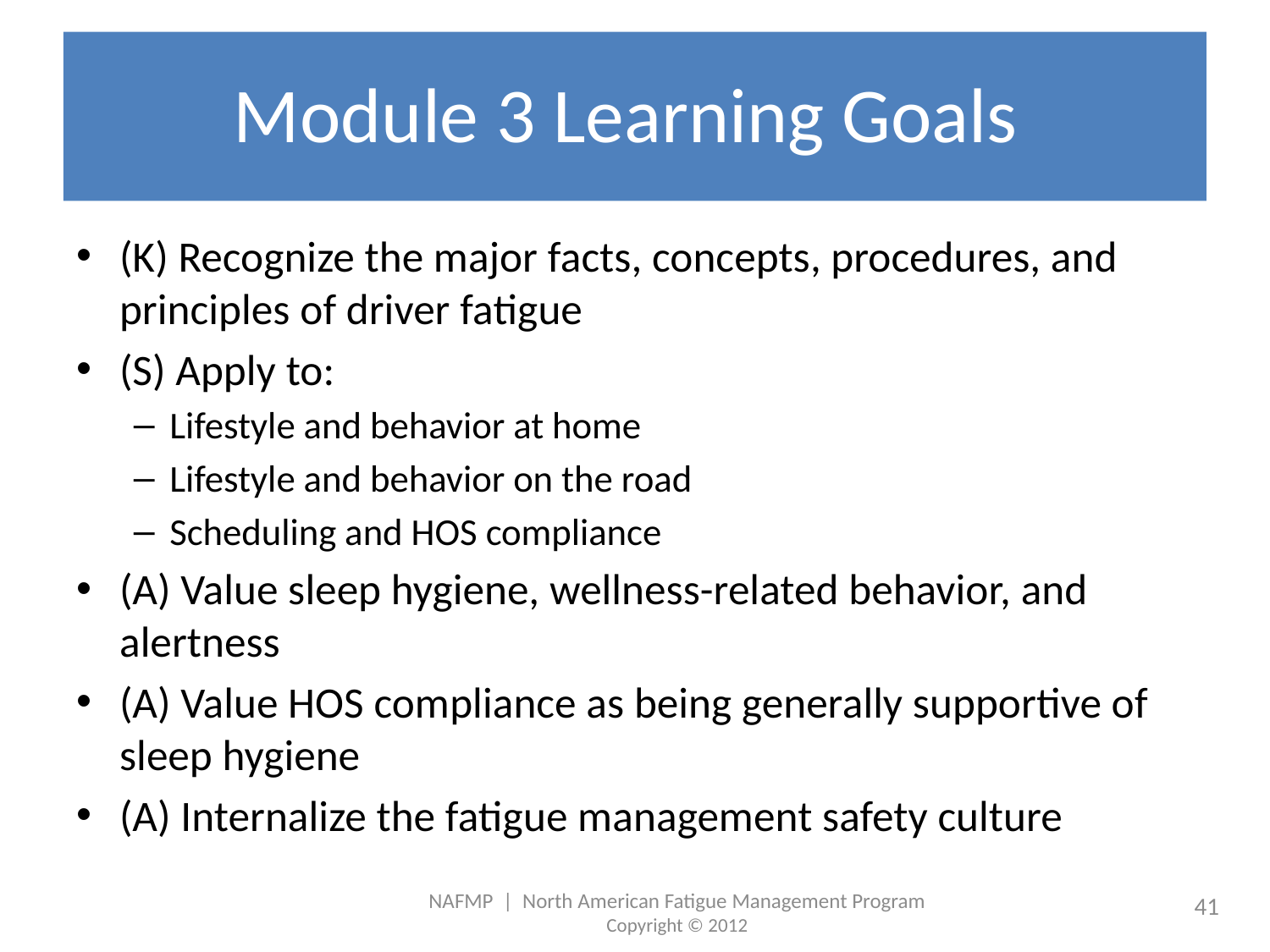

# Module 3 Learning Goals
(K) Recognize the major facts, concepts, procedures, and principles of driver fatigue
(S) Apply to:
Lifestyle and behavior at home
Lifestyle and behavior on the road
Scheduling and HOS compliance
(A) Value sleep hygiene, wellness-related behavior, and alertness
(A) Value HOS compliance as being generally supportive of sleep hygiene
(A) Internalize the fatigue management safety culture